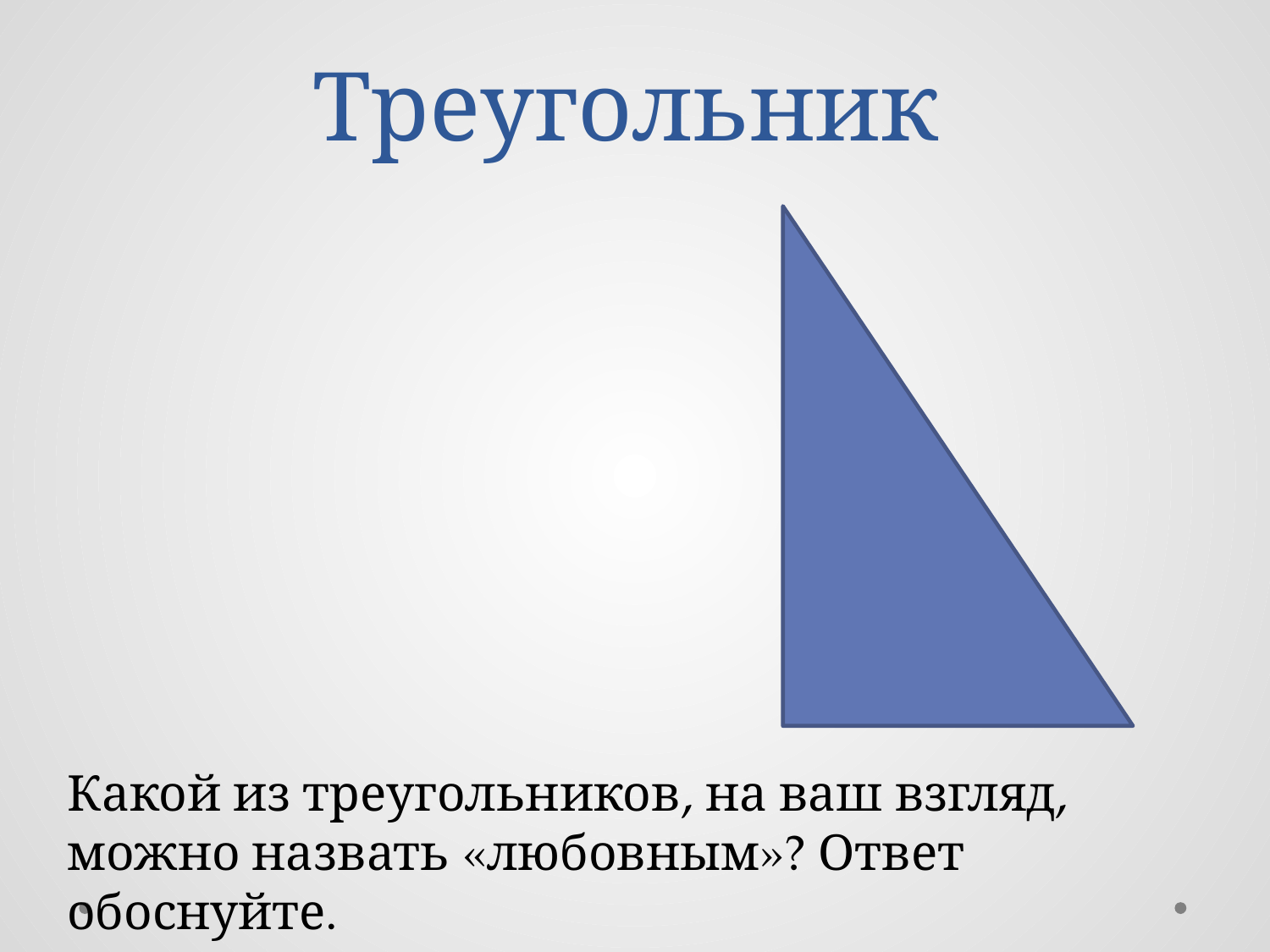

# Треугольник

Какой из треугольников, на ваш взгляд, можно назвать «любовным»? Ответ обоснуйте.